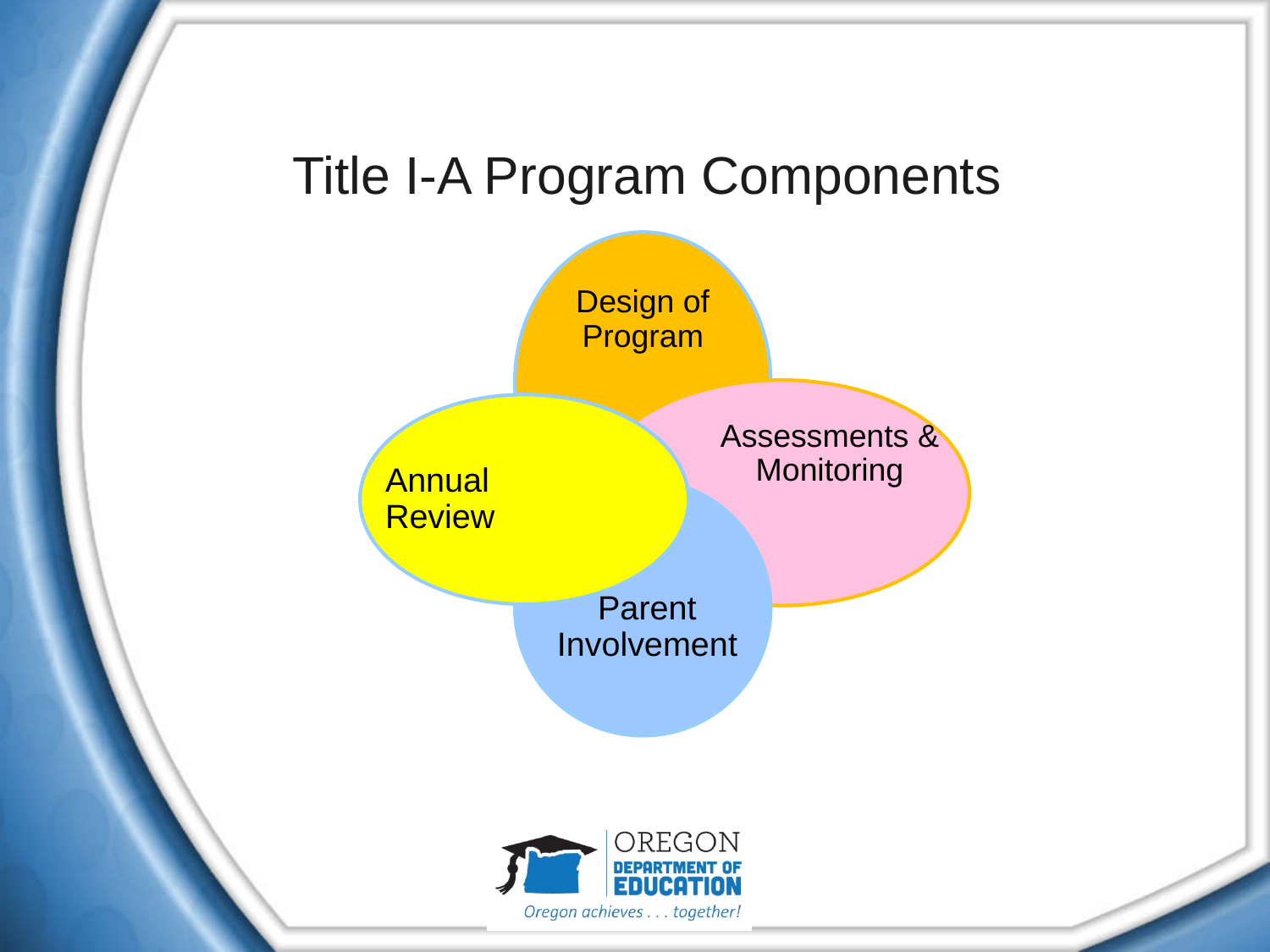

# Title I-A Program Components

Design of Program
Assessments & Monitoring

Annual Review

Parent Involvement